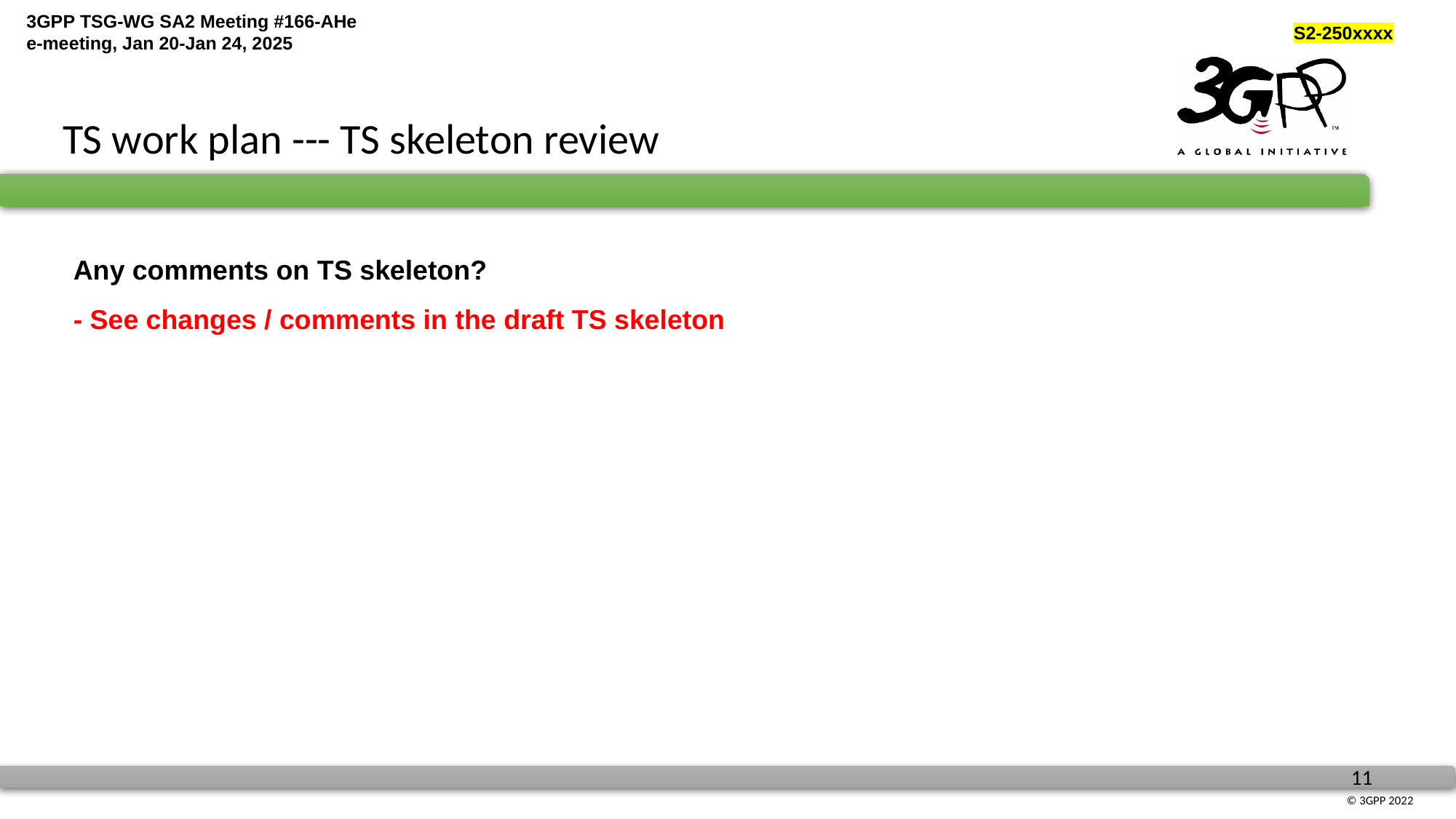

TS work plan --- TS skeleton review
Any comments on TS skeleton?
- See changes / comments in the draft TS skeleton